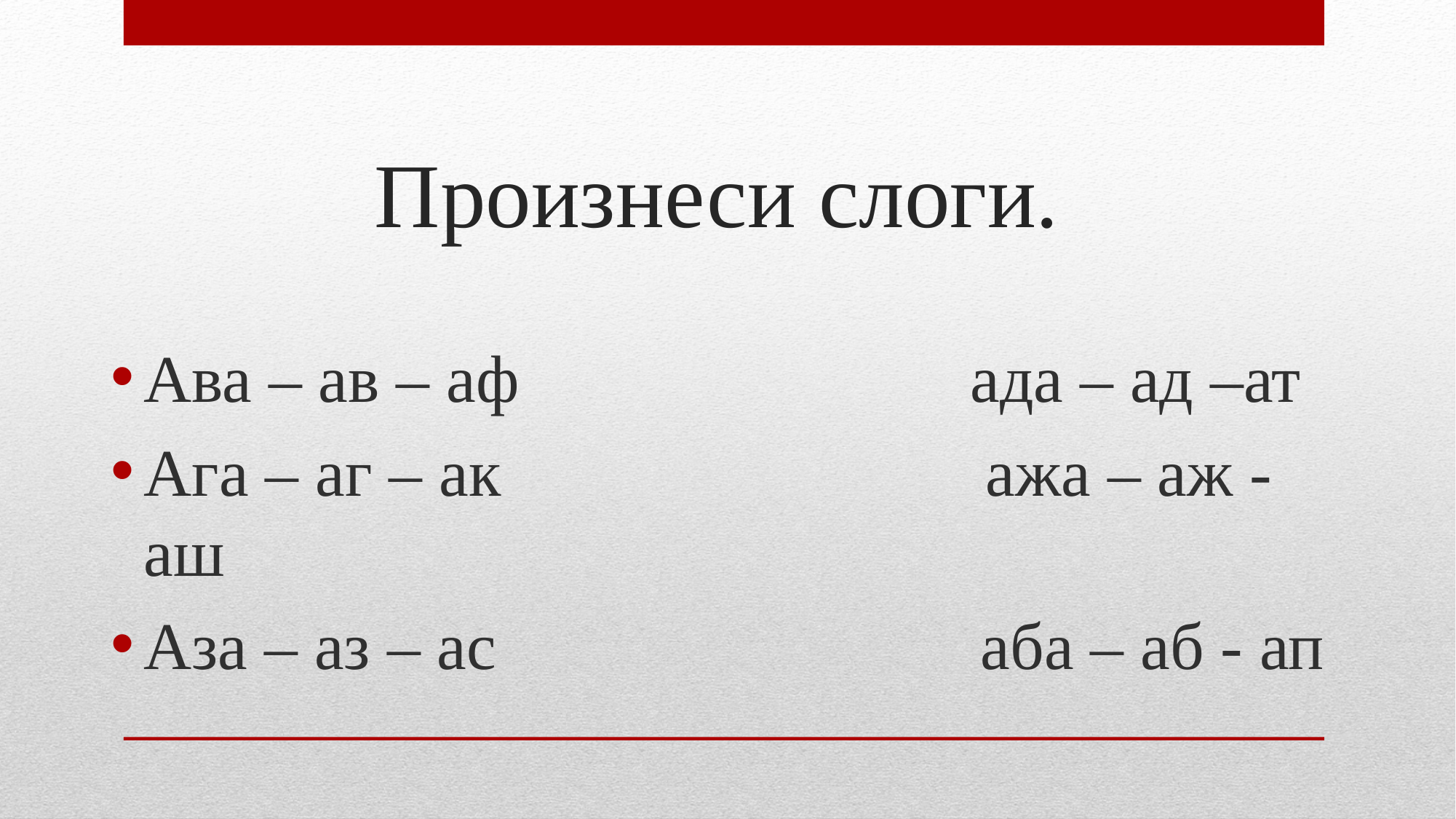

# Произнеси слоги.
Ава – ав – аф                           ада – ад –ат
Ага – аг – ак                             ажа – аж - аш
Аза – аз – ас                             аба – аб - ап